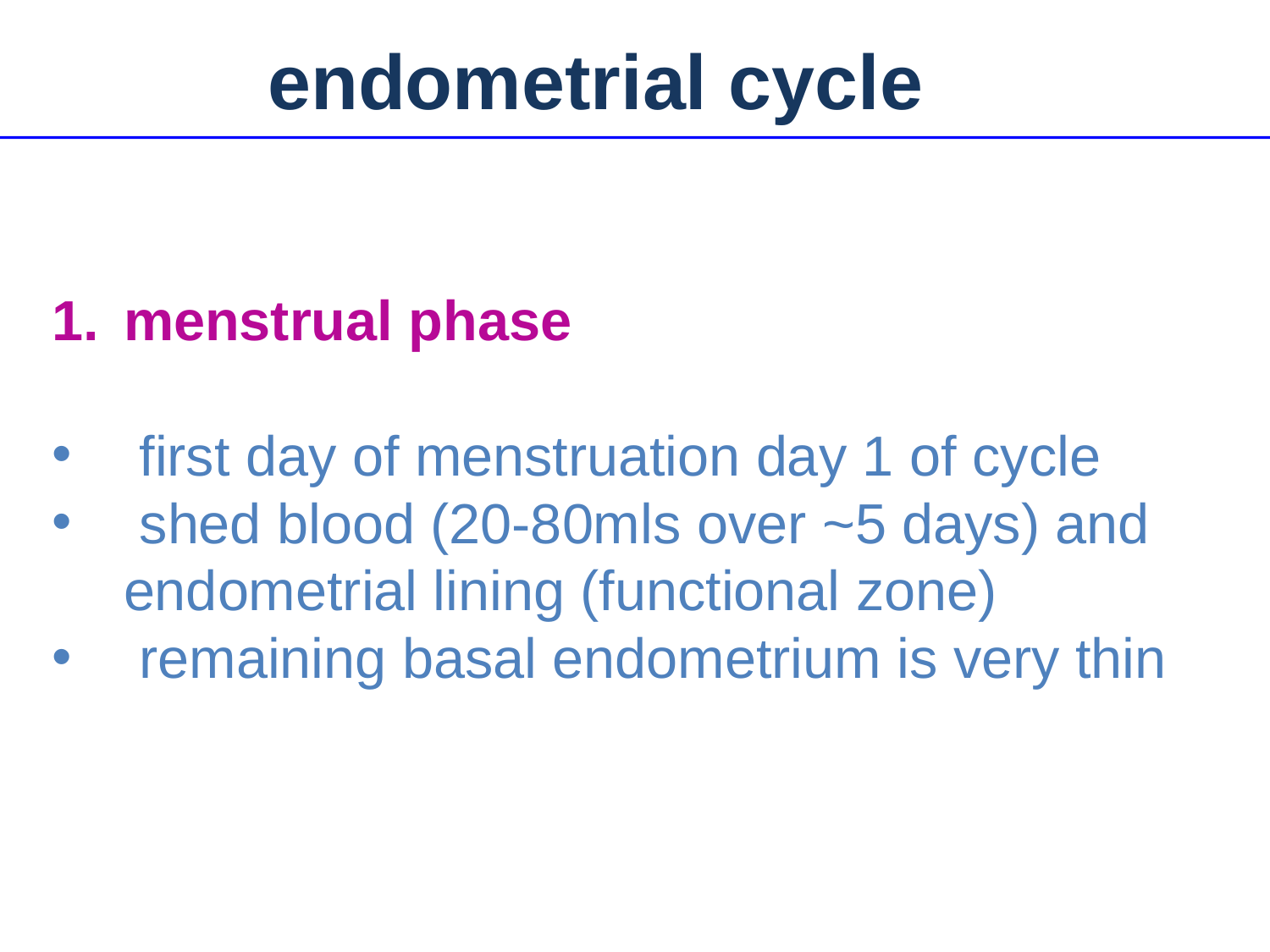

endometrial cycle

menstrual phase

 first day of menstruation day 1 of cycle
 shed blood (20-80mls over ~5 days) and     endometrial lining (functional zone)
 remaining basal endometrium is very thin